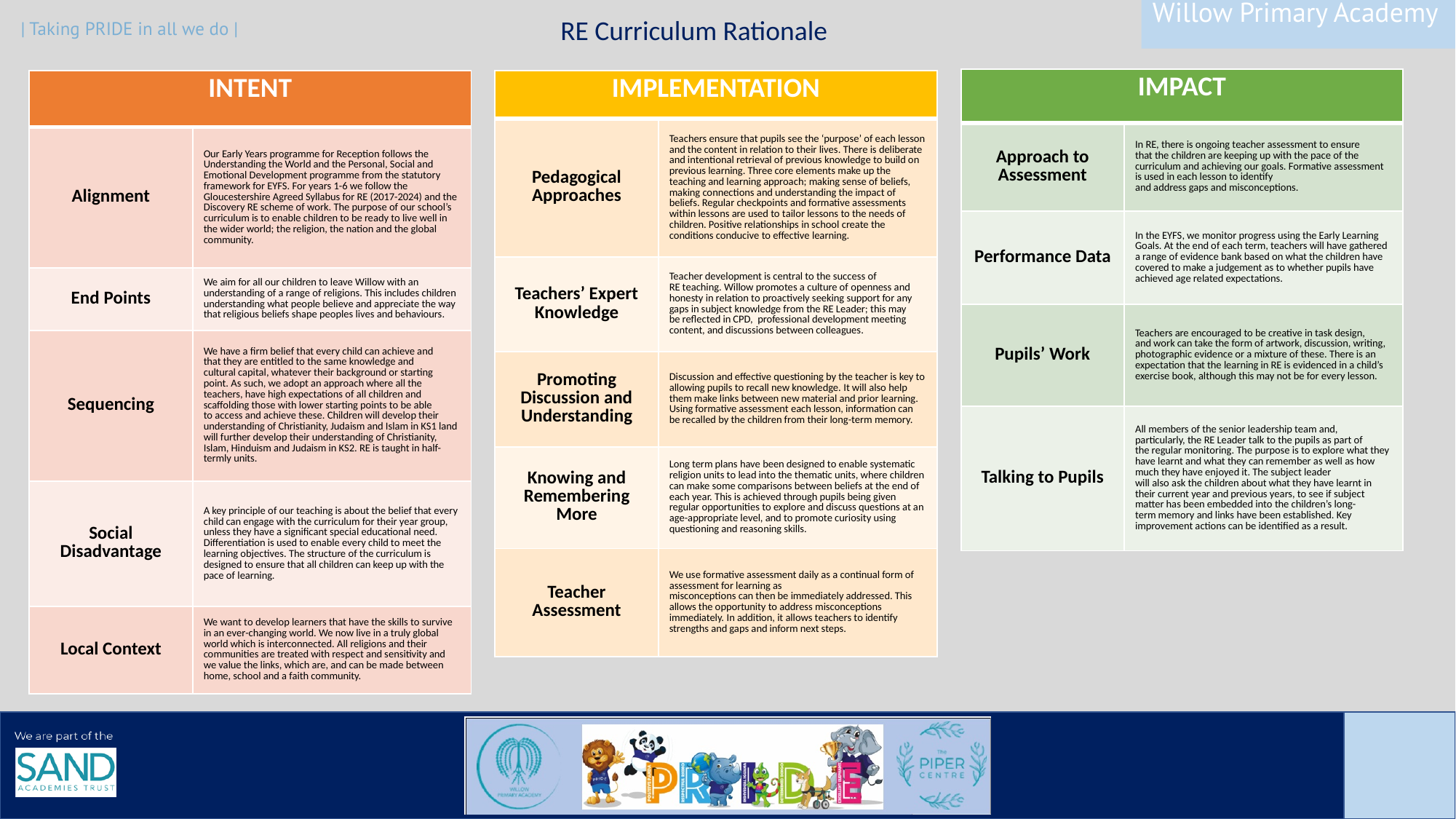

RE Curriculum Rationale
| IMPACT |  |
| --- | --- |
| Approach to Assessment | In RE, there is ongoing teacher assessment to ensure that the children are keeping up with the pace of the curriculum and achieving our goals. Formative assessment is used in each lesson to identify and address gaps and misconceptions. |
| Performance Data | In the EYFS, we monitor progress using the Early Learning Goals. At the end of each term, teachers will have gathered a range of evidence bank based on what the children have covered to make a judgement as to whether pupils have achieved age related expectations. |
| Pupils’ Work | Teachers are encouraged to be creative in task design, and work can take the form of artwork, discussion, writing, photographic evidence or a mixture of these. There is an expectation that the learning in RE is evidenced in a child’s exercise book, although this may not be for every lesson. |
| Talking to Pupils | All members of the senior leadership team and, particularly, the RE Leader talk to the pupils as part of the regular monitoring. The purpose is to explore what they have learnt and what they can remember as well as how much they have enjoyed it. The subject leader will also ask the children about what they have learnt in their current year and previous years, to see if subject matter has been embedded into the children’s long- term memory and links have been established. Key improvement actions can be identified as a result. |
| IMPLEMENTATION |  |
| --- | --- |
| Pedagogical Approaches | Teachers ensure that pupils see the ‘purpose’ of each lesson and the content in relation to their lives. There is deliberate and intentional retrieval of previous knowledge to build on previous learning. Three core elements make up the teaching and learning approach; making sense of beliefs, making connections and understanding the impact of beliefs. Regular checkpoints and formative assessments within lessons are used to tailor lessons to the needs of children. Positive relationships in school create the conditions conducive to effective learning. |
| Teachers’ Expert Knowledge | Teacher development is central to the success of RE teaching. Willow promotes a culture of openness and honesty in relation to proactively seeking support for any gaps in subject knowledge from the RE Leader; this may be reflected in CPD,  professional development meeting content, and discussions between colleagues. |
| Promoting Discussion and Understanding | Discussion and effective questioning by the teacher is key to allowing pupils to recall new knowledge. It will also help them make links between new material and prior learning. Using formative assessment each lesson, information can be recalled by the children from their long-term memory. |
| Knowing and Remembering More | Long term plans have been designed to enable systematic religion units to lead into the thematic units, where children can make some comparisons between beliefs at the end of each year. This is achieved through pupils being given regular opportunities to explore and discuss questions at an age-appropriate level, and to promote curiosity using questioning and reasoning skills. |
| Teacher Assessment | We use formative assessment daily as a continual form of assessment for learning as misconceptions can then be immediately addressed. This allows the opportunity to address misconceptions immediately. In addition, it allows teachers to identify strengths and gaps and inform next steps. |
| INTENT |  |
| --- | --- |
| Alignment | Our Early Years programme for Reception follows the Understanding the World and the Personal, Social and Emotional Development programme from the statutory framework for EYFS. For years 1-6 we follow the Gloucestershire Agreed Syllabus for RE (2017-2024) and the Discovery RE scheme of work. The purpose of our school’s curriculum is to enable children to be ready to live well in the wider world; the religion, the nation and the global community. |
| End Points | We aim for all our children to leave Willow with an understanding of a range of religions. This includes children understanding what people believe and appreciate the way that religious beliefs shape peoples lives and behaviours. |
| Sequencing | We have a firm belief that every child can achieve and that they are entitled to the same knowledge and cultural capital, whatever their background or starting point. As such, we adopt an approach where all the teachers, have high expectations of all children and scaffolding those with lower starting points to be able to access and achieve these. Children will develop their understanding of Christianity, Judaism and Islam in KS1 land will further develop their understanding of Christianity, Islam, Hinduism and Judaism in KS2. RE is taught in half-termly units. |
| Social Disadvantage | A key principle of our teaching is about the belief that every child can engage with the curriculum for their year group, unless they have a significant special educational need. Differentiation is used to enable every child to meet the learning objectives. The structure of the curriculum is designed to ensure that all children can keep up with the pace of learning. |
| Local Context | We want to develop learners that have the skills to survive in an ever-changing world. We now live in a truly global world which is interconnected. All religions and their communities are treated with respect and sensitivity and we value the links, which are, and can be made between home, school and a faith community. |